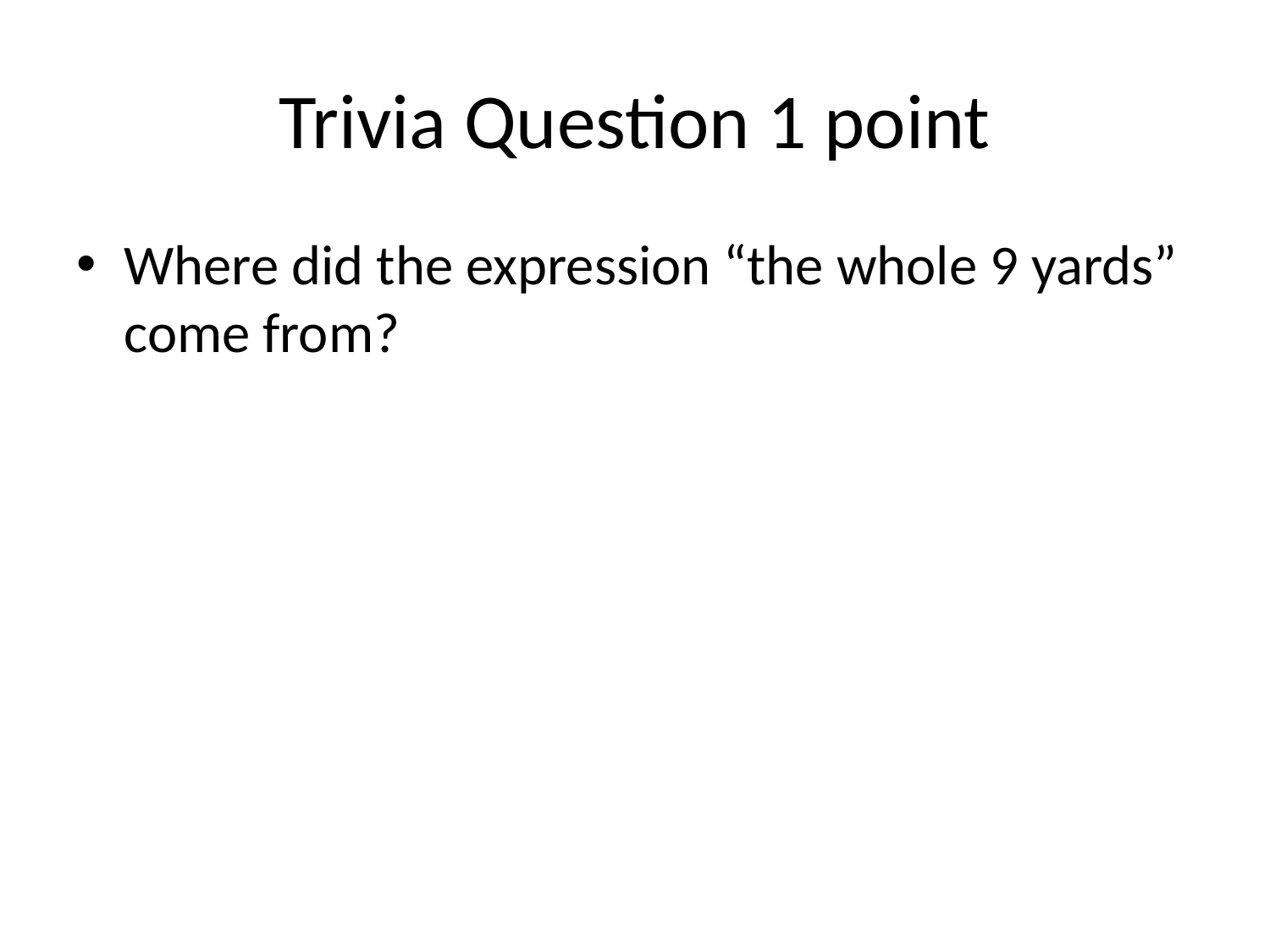

# Trivia Question 1 point
Where did the expression “the whole 9 yards” come from?